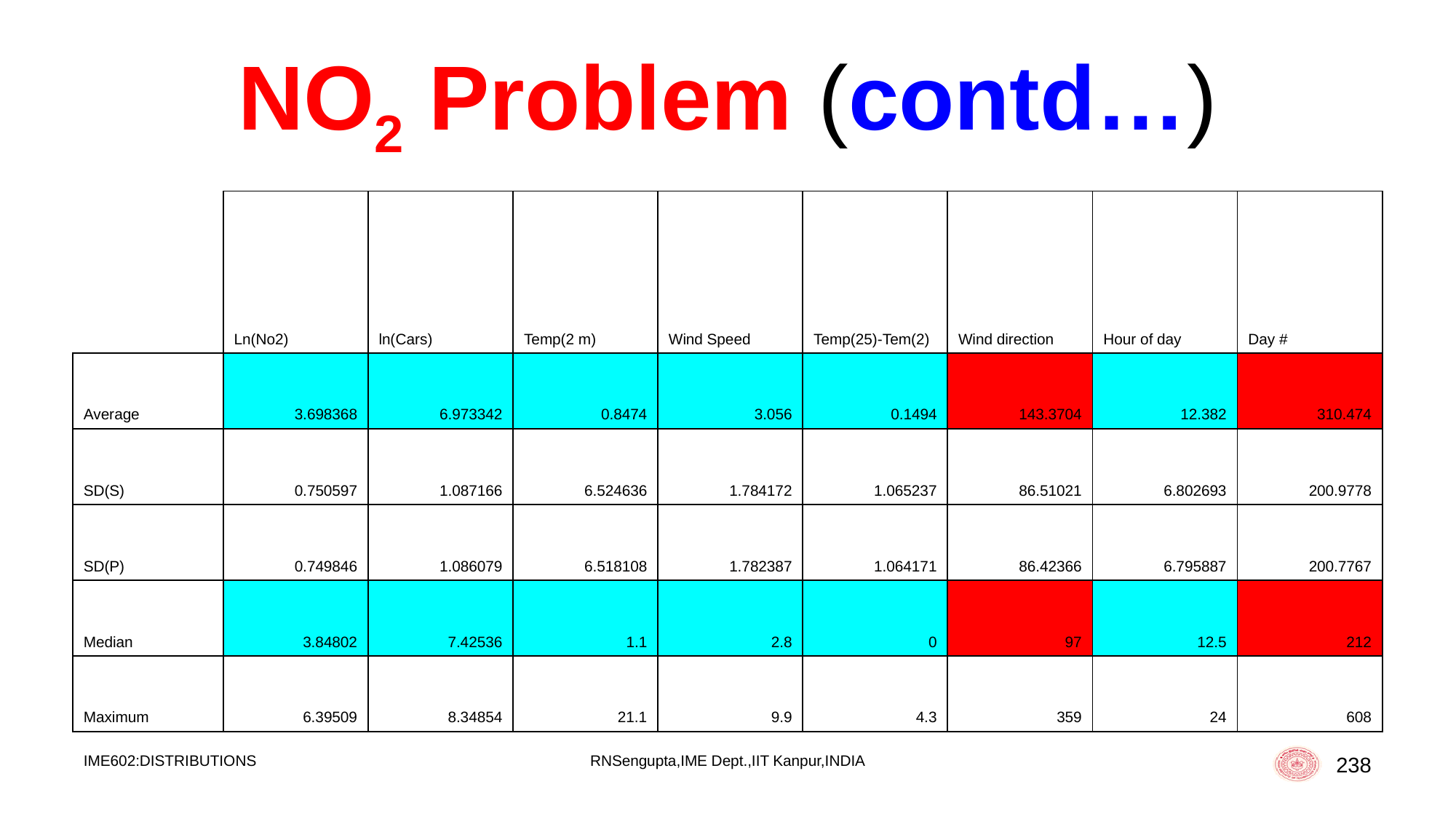

# NO2 Problem (contd…)
|  | Ln(No2) | ln(Cars) | Temp(2 m) | Wind Speed | Temp(25)-Tem(2) | Wind direction | Hour of day | Day # |
| --- | --- | --- | --- | --- | --- | --- | --- | --- |
| Average | 3.698368 | 6.973342 | 0.8474 | 3.056 | 0.1494 | 143.3704 | 12.382 | 310.474 |
| SD(S) | 0.750597 | 1.087166 | 6.524636 | 1.784172 | 1.065237 | 86.51021 | 6.802693 | 200.9778 |
| SD(P) | 0.749846 | 1.086079 | 6.518108 | 1.782387 | 1.064171 | 86.42366 | 6.795887 | 200.7767 |
| Median | 3.84802 | 7.42536 | 1.1 | 2.8 | 0 | 97 | 12.5 | 212 |
| Maximum | 6.39509 | 8.34854 | 21.1 | 9.9 | 4.3 | 359 | 24 | 608 |
IME602:DISTRIBUTIONS
RNSengupta,IME Dept.,IIT Kanpur,INDIA
238